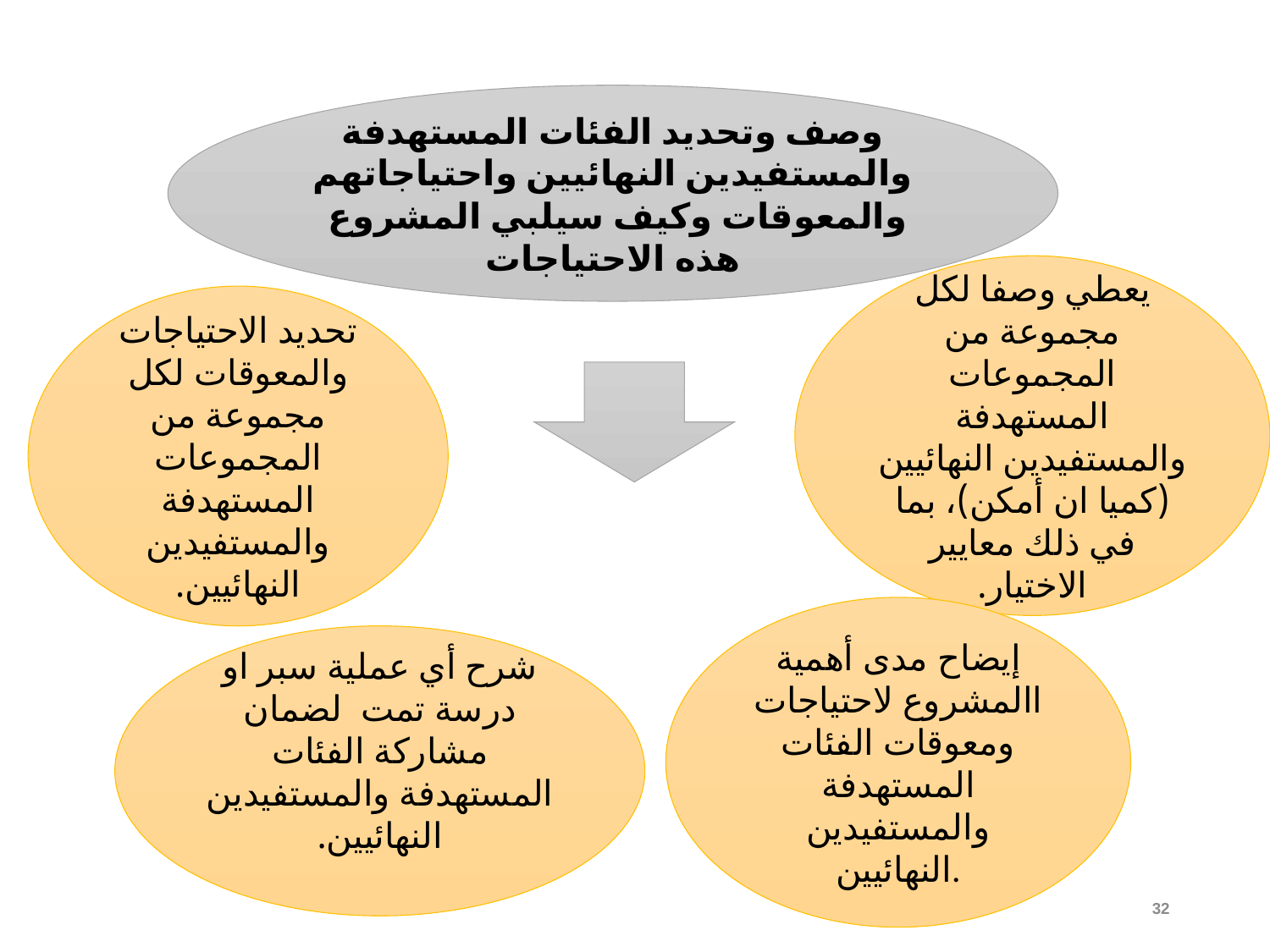

وصف وتحديد الفئات المستهدفة والمستفيدين النهائيين واحتياجاتهم والمعوقات وكيف سيلبي المشروع  هذه الاحتياجات
يعطي وصفا لكل مجموعة من المجموعات المستهدفة والمستفيدين النهائيين (كميا ان أمكن)، بما في ذلك معايير الاختيار.
تحديد الاحتياجات والمعوقات لكل مجموعة من المجموعات المستهدفة والمستفيدين النهائيين.

إيضاح مدى أهمية االمشروع لاحتياجات ومعوقات الفئات المستهدفة والمستفيدين النهائيين.
شرح أي عملية سبر او درسة تمت  لضمان مشاركة الفئات المستهدفة والمستفيدين النهائيين.

32